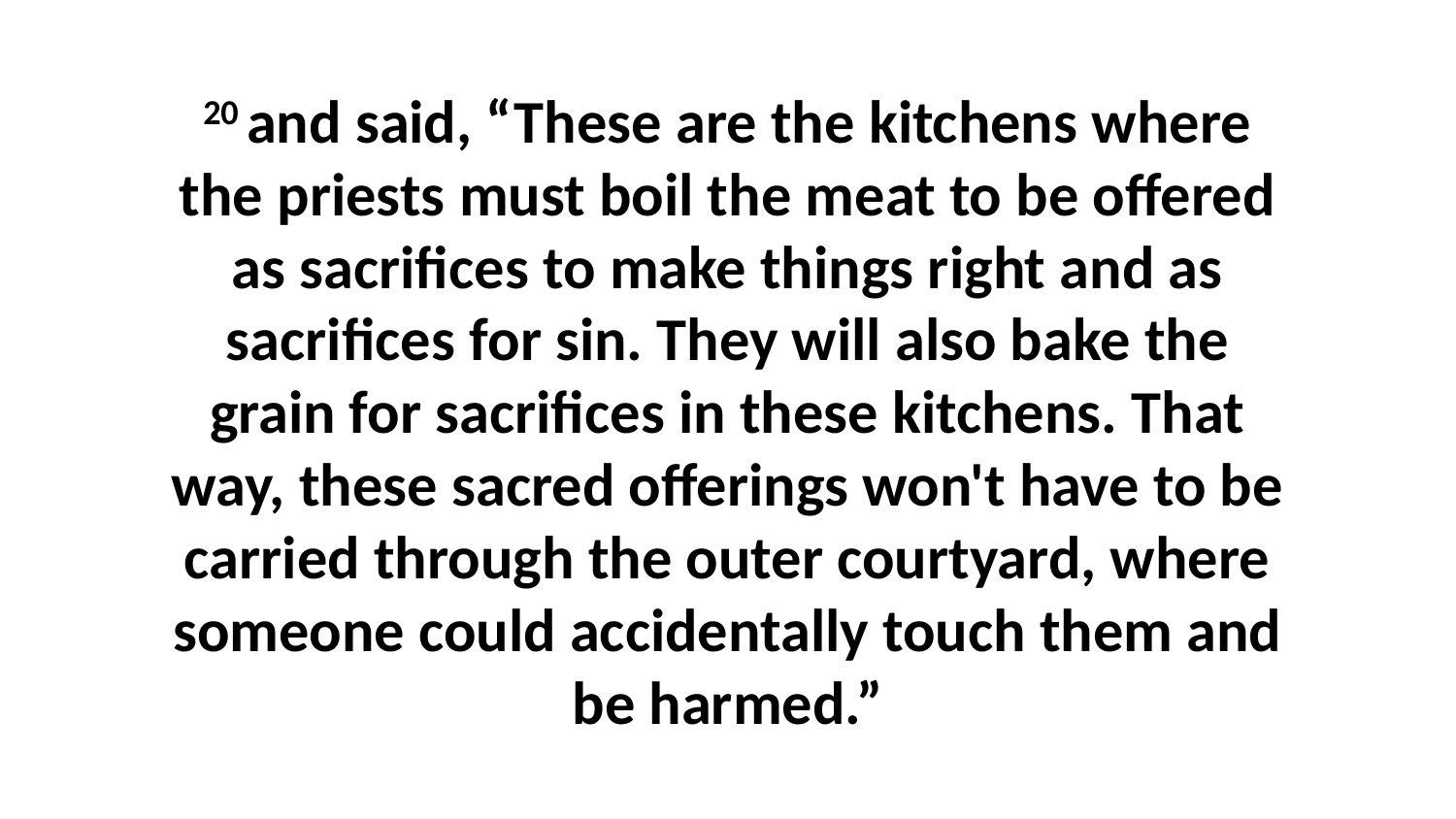

20 and said, “These are the kitchens where the priests must boil the meat to be offered as sacrifices to make things right and as sacrifices for sin. They will also bake the grain for sacrifices in these kitchens. That way, these sacred offerings won't have to be carried through the outer courtyard, where someone could accidentally touch them and be harmed.”